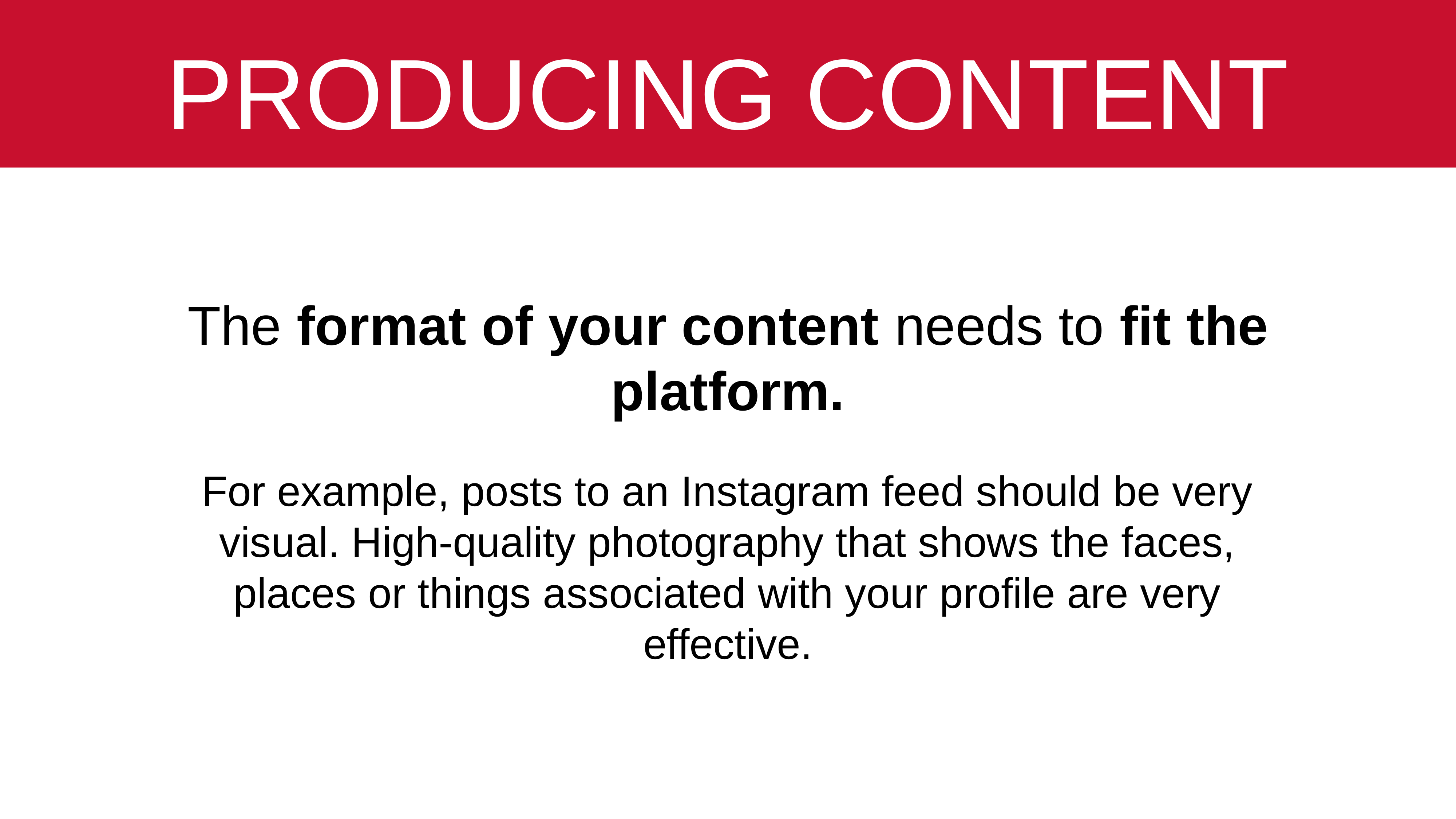

# Producing Content
The format of your content needs to fit the platform.
For example, posts to an Instagram feed should be very visual. High-quality photography that shows the faces, places or things associated with your profile are very effective.